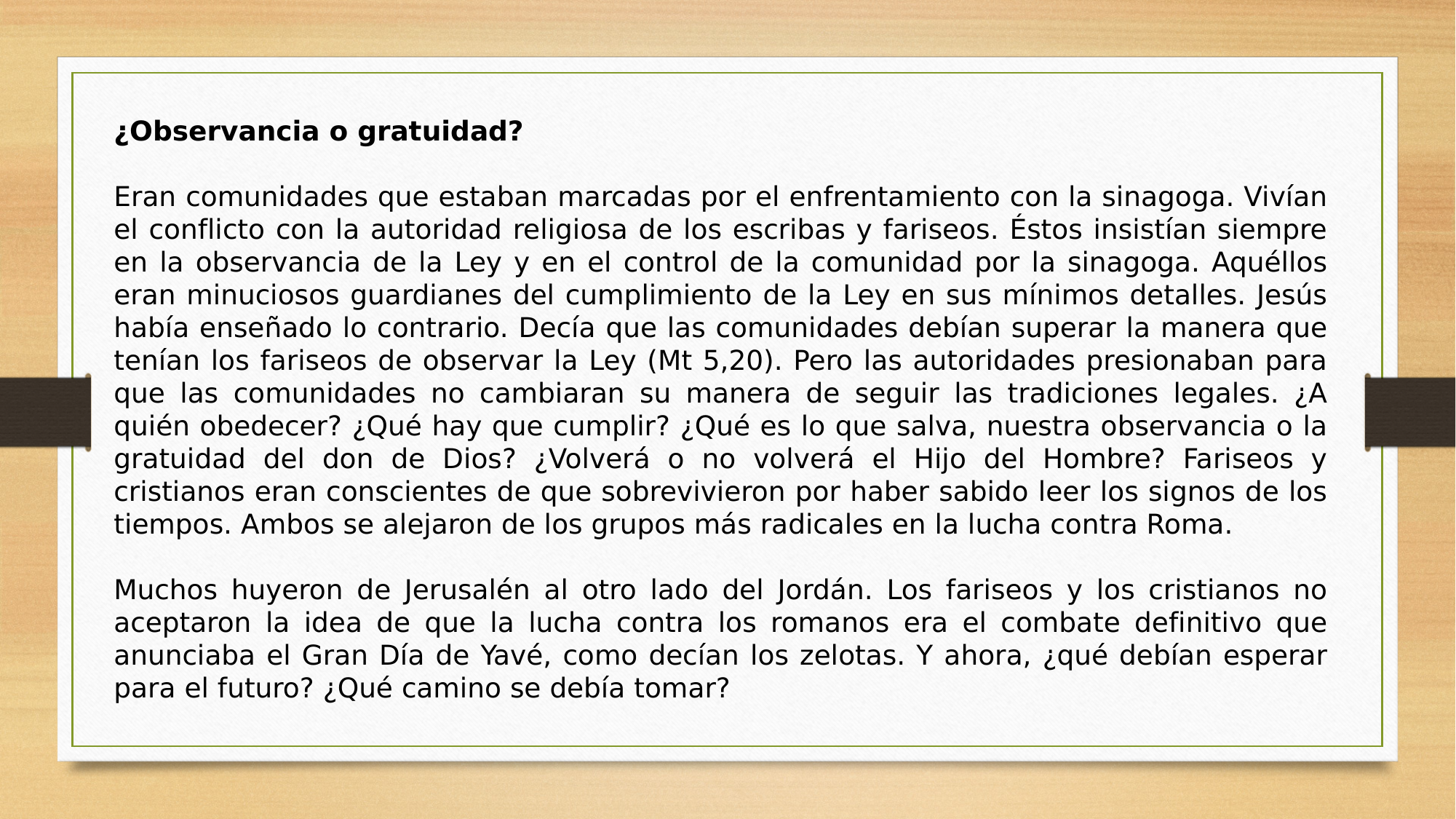

¿Observancia o gratuidad?

Eran comunidades que estaban marcadas por el enfrentamiento con la sinagoga. Vivían el conflicto con la autoridad religiosa de los escribas y fariseos. Éstos insistían siempre en la observancia de la Ley y en el control de la comunidad por la sinagoga. Aquéllos eran minuciosos guardianes del cumplimiento de la Ley en sus mínimos detalles. Jesús había enseñado lo contrario. Decía que las comunidades debían superar la manera que tenían los fariseos de observar la Ley (Mt 5,20). Pero las autoridades presionaban para que las comunidades no cambiaran su manera de seguir las tradiciones legales. ¿A quién obedecer? ¿Qué hay que cumplir? ¿Qué es lo que salva, nuestra observancia o la gratuidad del don de Dios? ¿Volverá o no volverá el Hijo del Hombre? Fariseos y cristianos eran conscientes de que sobrevivieron por haber sabido leer los signos de los tiempos. Ambos se alejaron de los grupos más radicales en la lucha contra Roma.

Muchos huyeron de Jerusalén al otro lado del Jordán. Los fariseos y los cristianos no aceptaron la idea de que la lucha contra los romanos era el combate definitivo que anunciaba el Gran Día de Yavé, como decían los zelotas. Y ahora, ¿qué debían esperar para el futuro? ¿Qué camino se debía tomar?